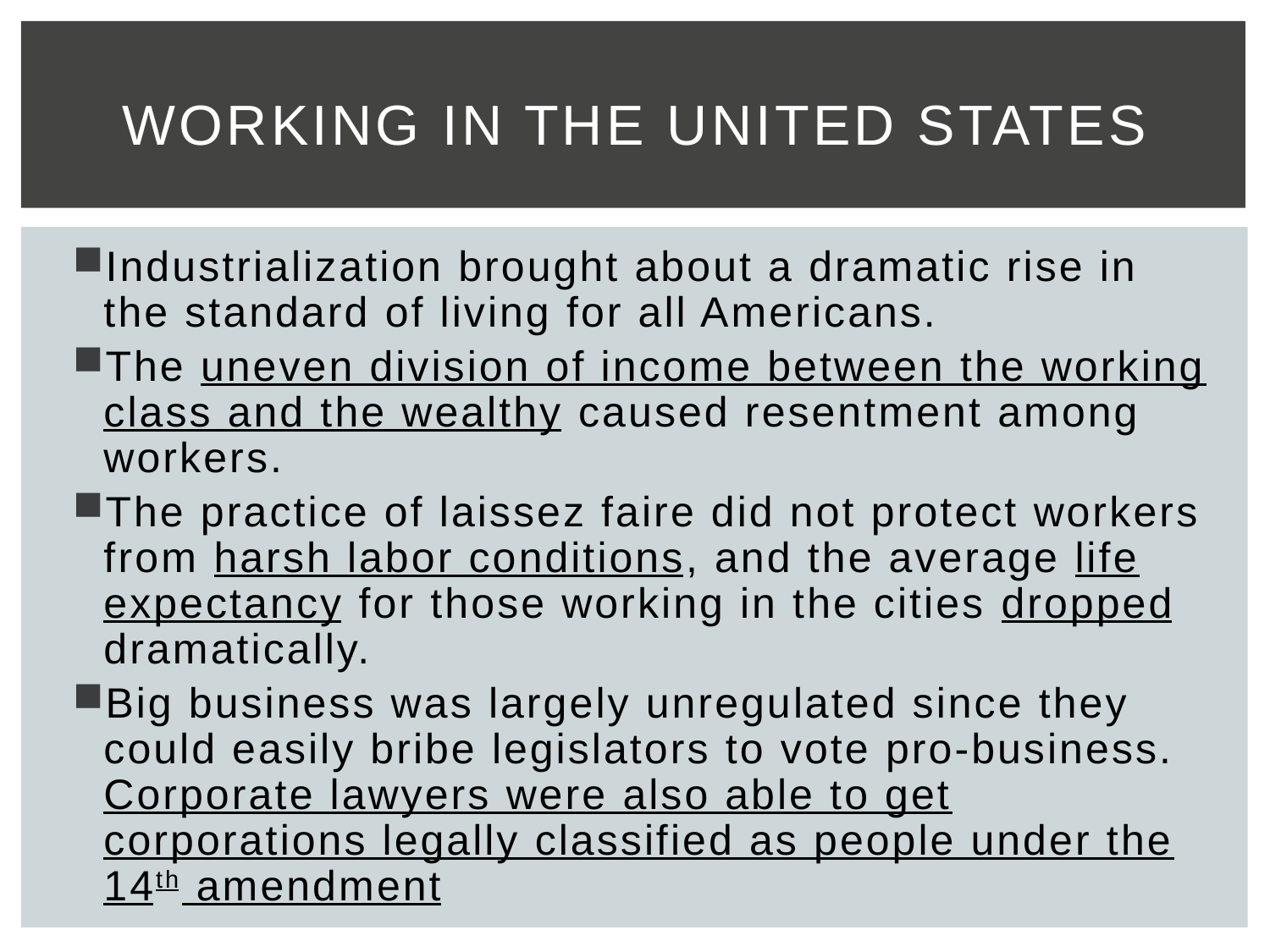

# Working in the United States
Industrialization brought about a dramatic rise in the standard of living for all Americans.
The uneven division of income between the working class and the wealthy caused resentment among workers.
The practice of laissez faire did not protect workers from harsh labor conditions, and the average life expectancy for those working in the cities dropped dramatically.
Big business was largely unregulated since they could easily bribe legislators to vote pro-business.  Corporate lawyers were also able to get corporations legally classified as people under the 14th amendment